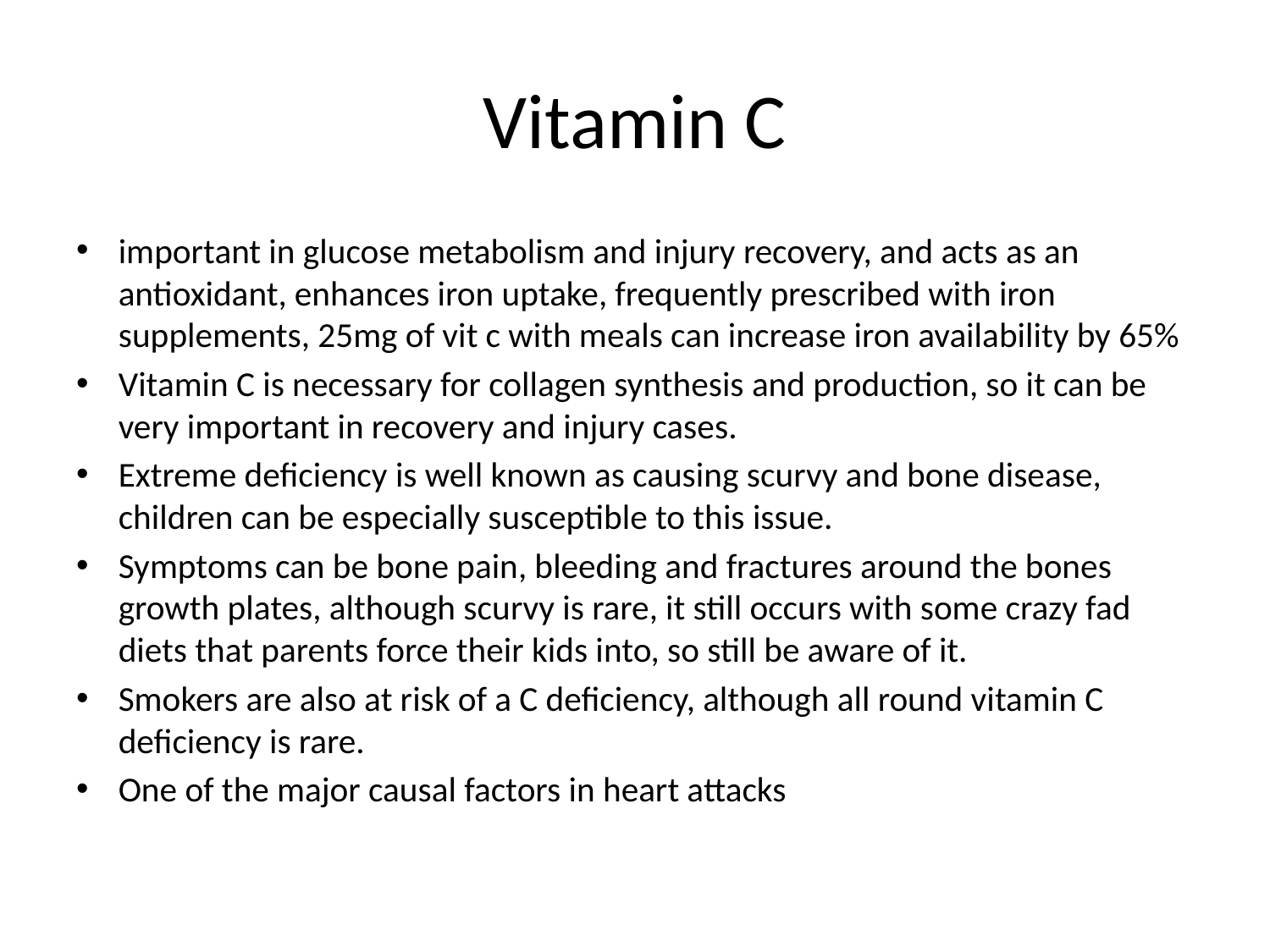

# Vitamin C
important in glucose metabolism and injury recovery, and acts as an antioxidant, enhances iron uptake, frequently prescribed with iron supplements, 25mg of vit c with meals can increase iron availability by 65%
Vitamin C is necessary for collagen synthesis and production, so it can be very important in recovery and injury cases.
Extreme deficiency is well known as causing scurvy and bone disease, children can be especially susceptible to this issue.
Symptoms can be bone pain, bleeding and fractures around the bones growth plates, although scurvy is rare, it still occurs with some crazy fad diets that parents force their kids into, so still be aware of it.
Smokers are also at risk of a C deficiency, although all round vitamin C deficiency is rare.
One of the major causal factors in heart attacks